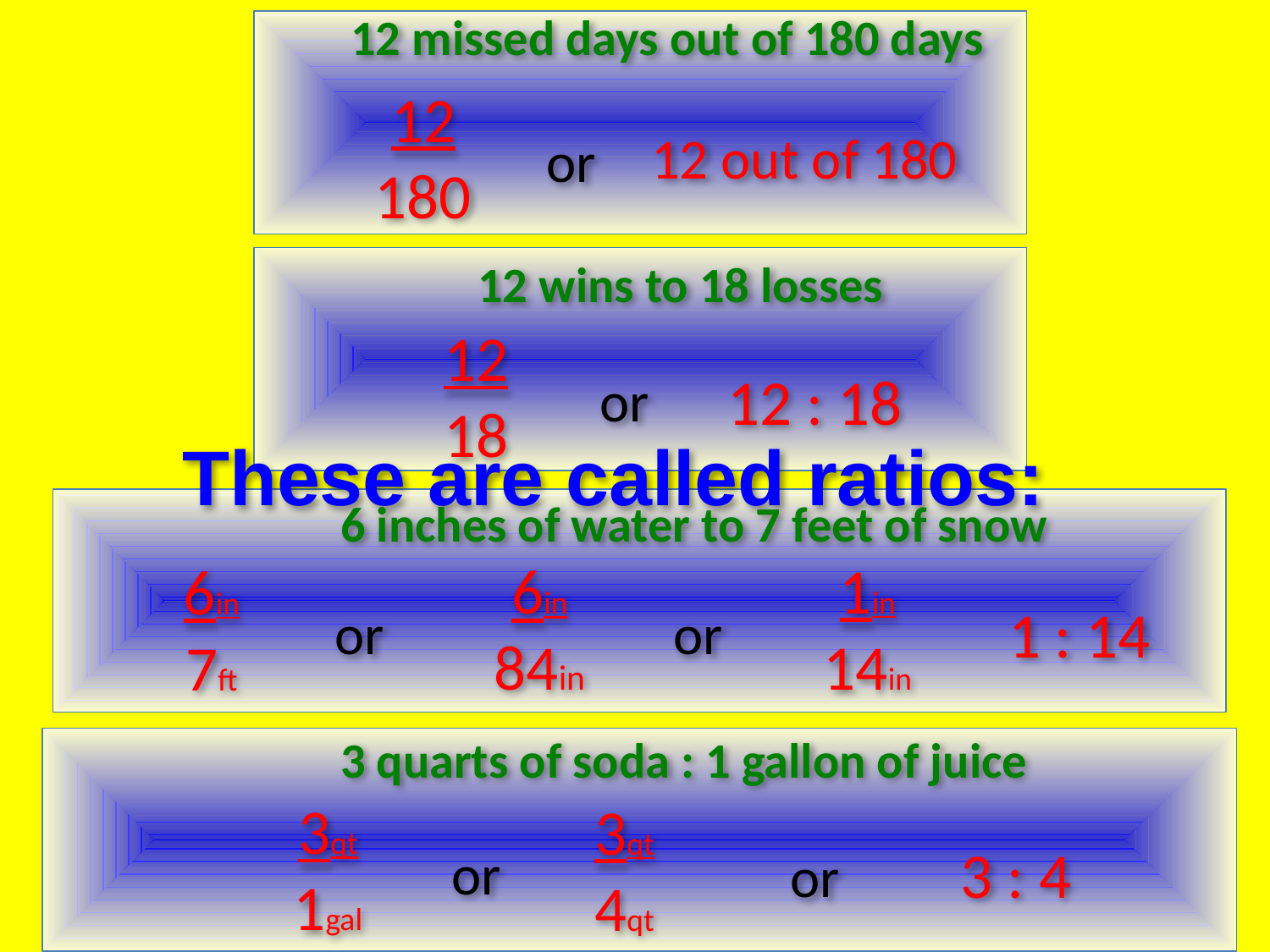

12 missed days out of 180 days

12
180
12 out of 180
or
12 wins to 18 losses

12
18
12 : 18
or
These are called ratios:
6 inches of water to 7 feet of snow

1in
14in
6in
84in
6in
7ft
1 : 14
or
or
3 quarts of soda : 1 gallon of juice

3qt
1gal
3 : 4
or
3qt
4qt
or